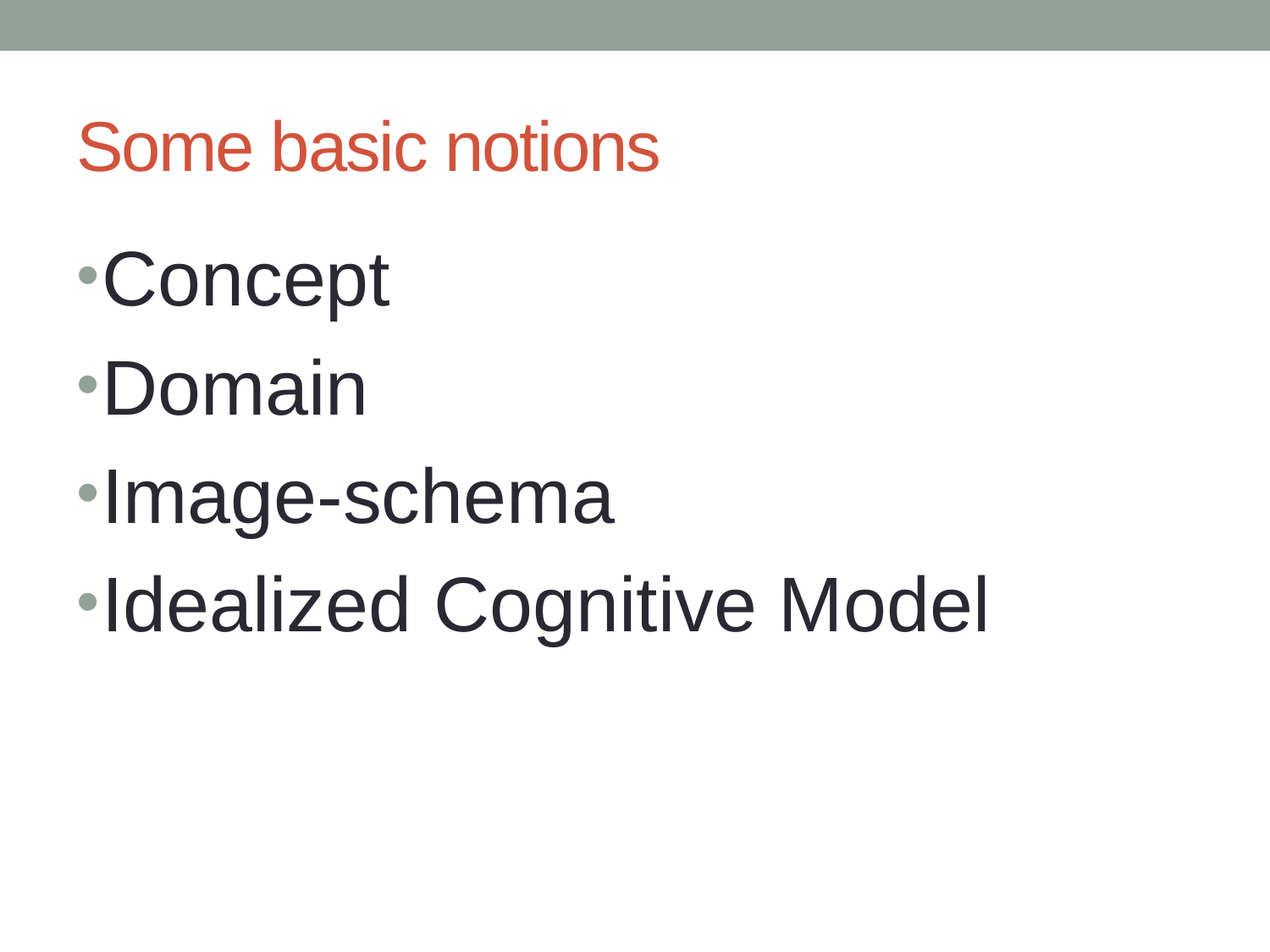

# Some basic notions
Сoncept
Domain
Image-schema
Idealized Cognitive Model